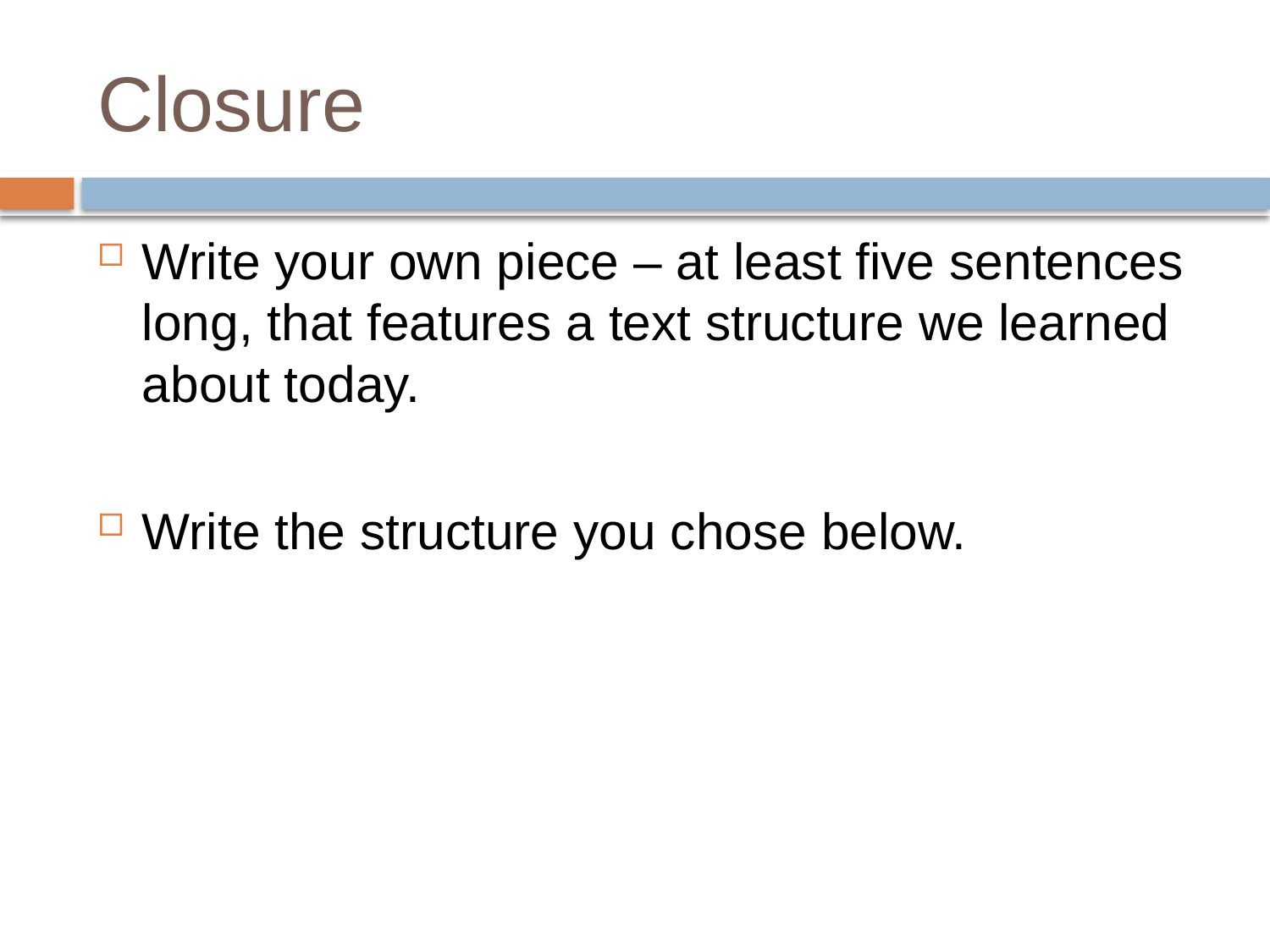

# Closure
Write your own piece – at least five sentences long, that features a text structure we learned about today.

Write the structure you chose below.